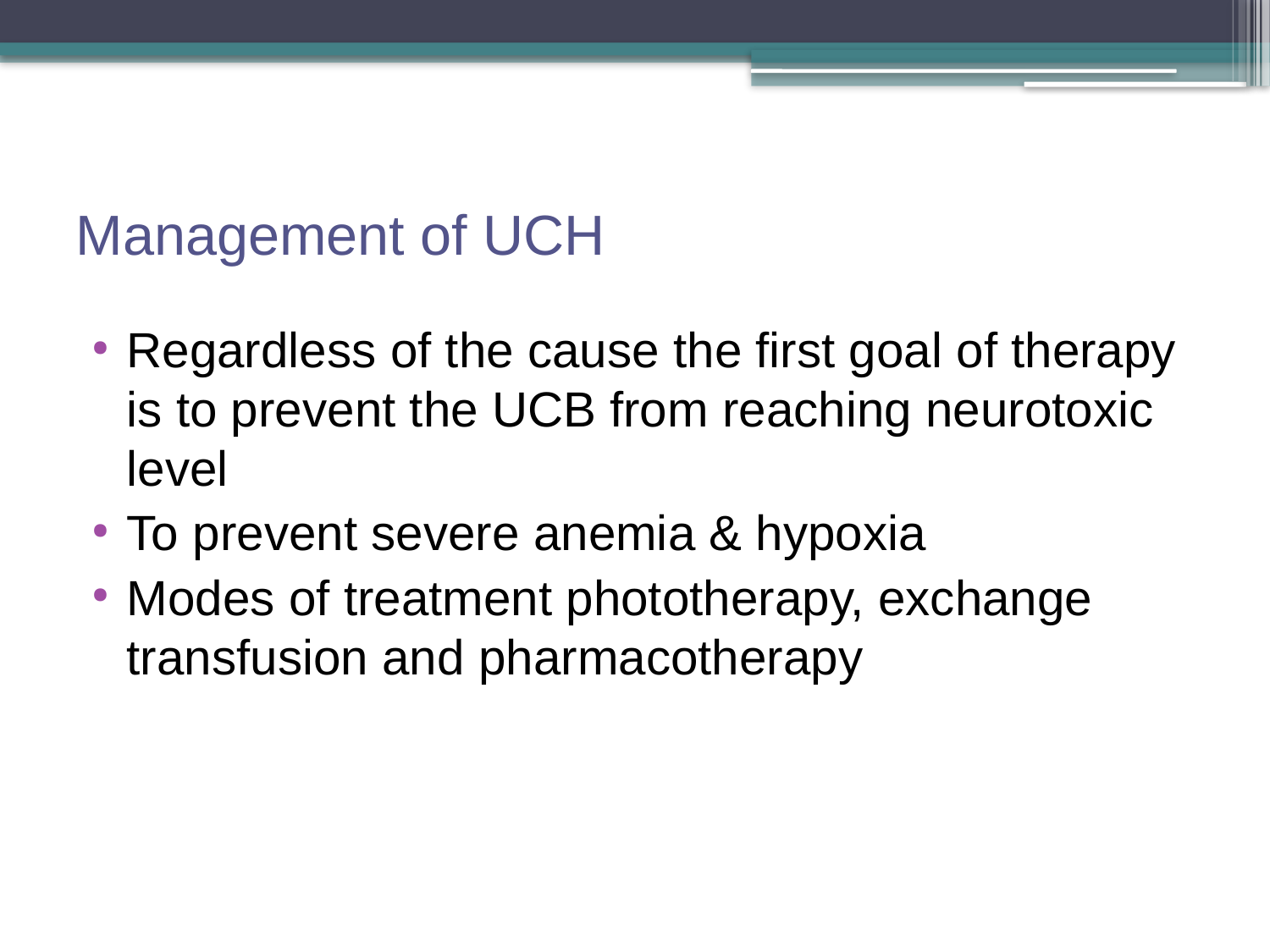

# Management of UCH
Regardless of the cause the first goal of therapy is to prevent the UCB from reaching neurotoxic level
To prevent severe anemia & hypoxia
Modes of treatment phototherapy, exchange transfusion and pharmacotherapy